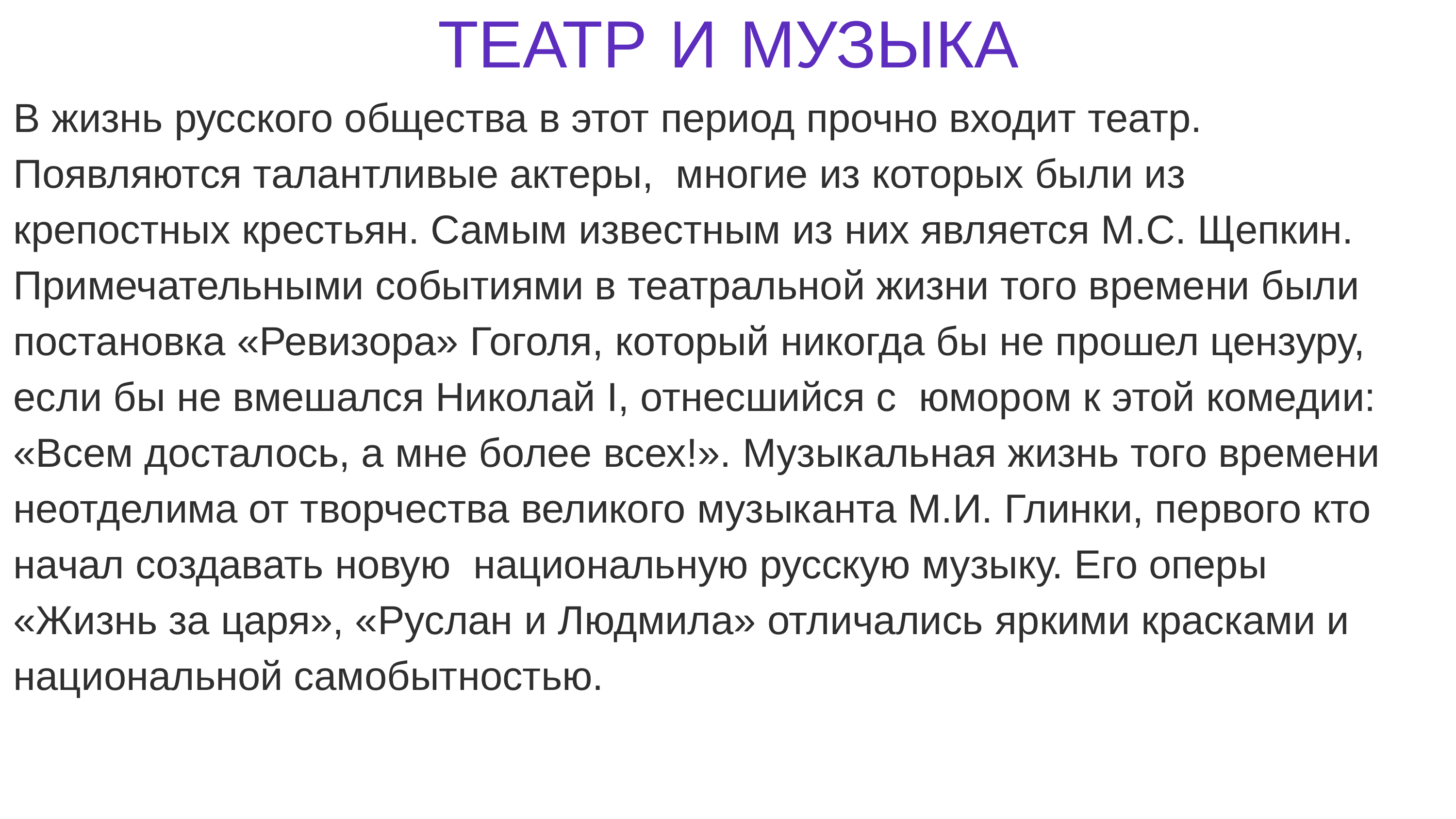

# ТЕАТР И МУЗЫКА
В жизнь русского общества в этот период прочно входит театр. Появляются талантливые актеры,  многие из которых были из крепостных крестьян. Самым известным из них является М.С. Щепкин.  Примечательными событиями в театральной жизни того времени были постановка «Ревизора» Гоголя, который никогда бы не прошел цензуру, если бы не вмешался Николай I, отнесшийся с  юмором к этой комедии: «Всем досталось, а мне более всех!». Музыкальная жизнь того времени  неотделима от творчества великого музыканта М.И. Глинки, первого кто начал создавать новую  национальную русскую музыку. Его оперы «Жизнь за царя», «Руслан и Людмила» отличались яркими красками и национальной самобытностью.